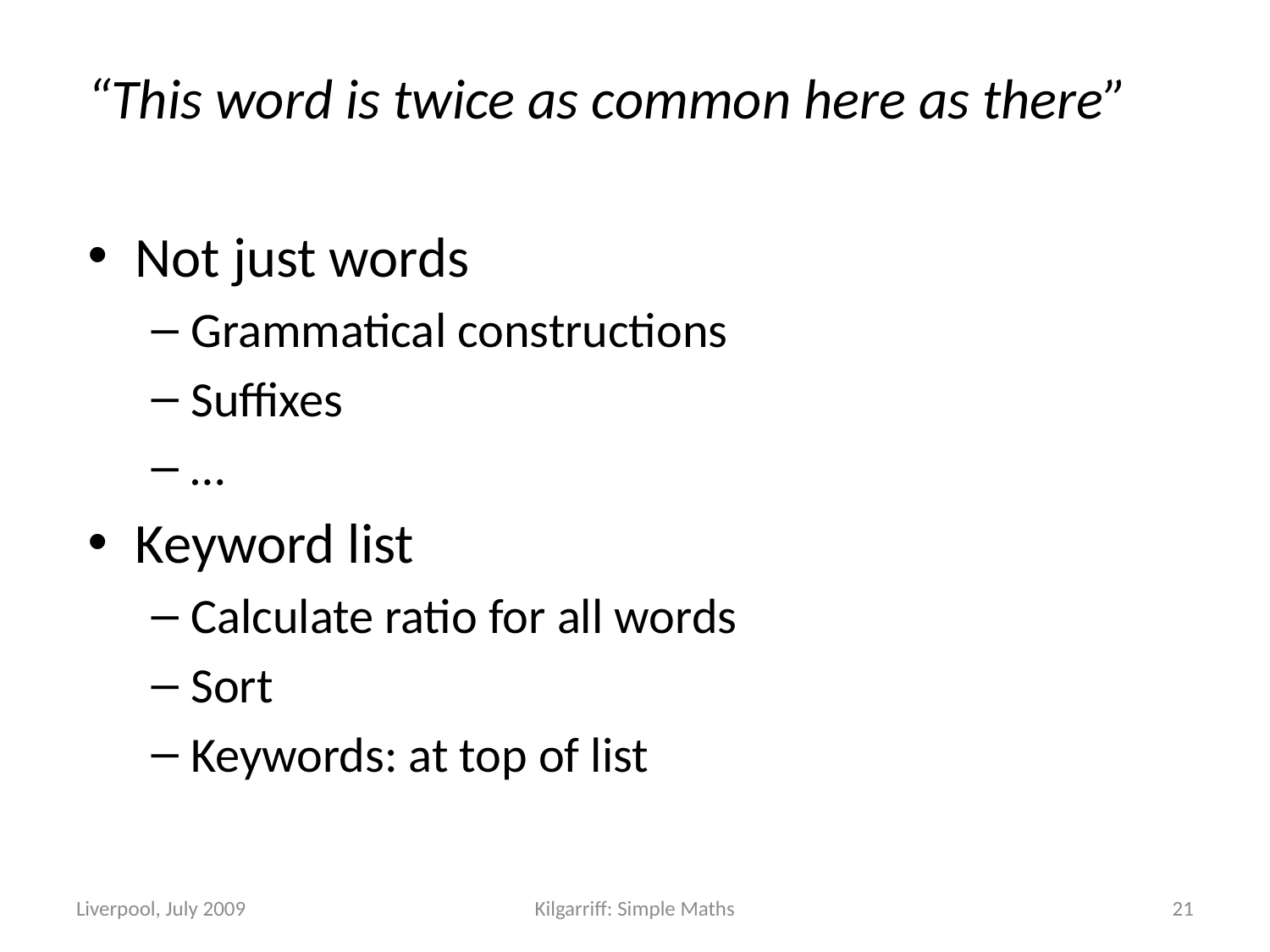

#
“This word is twice as common here as there”

Not just words
Grammatical constructions
Suffixes
…
Keyword list
Calculate ratio for all words
Sort
Keywords: at top of list

Liverpool, July 2009
Kilgarriff: Simple Maths
21